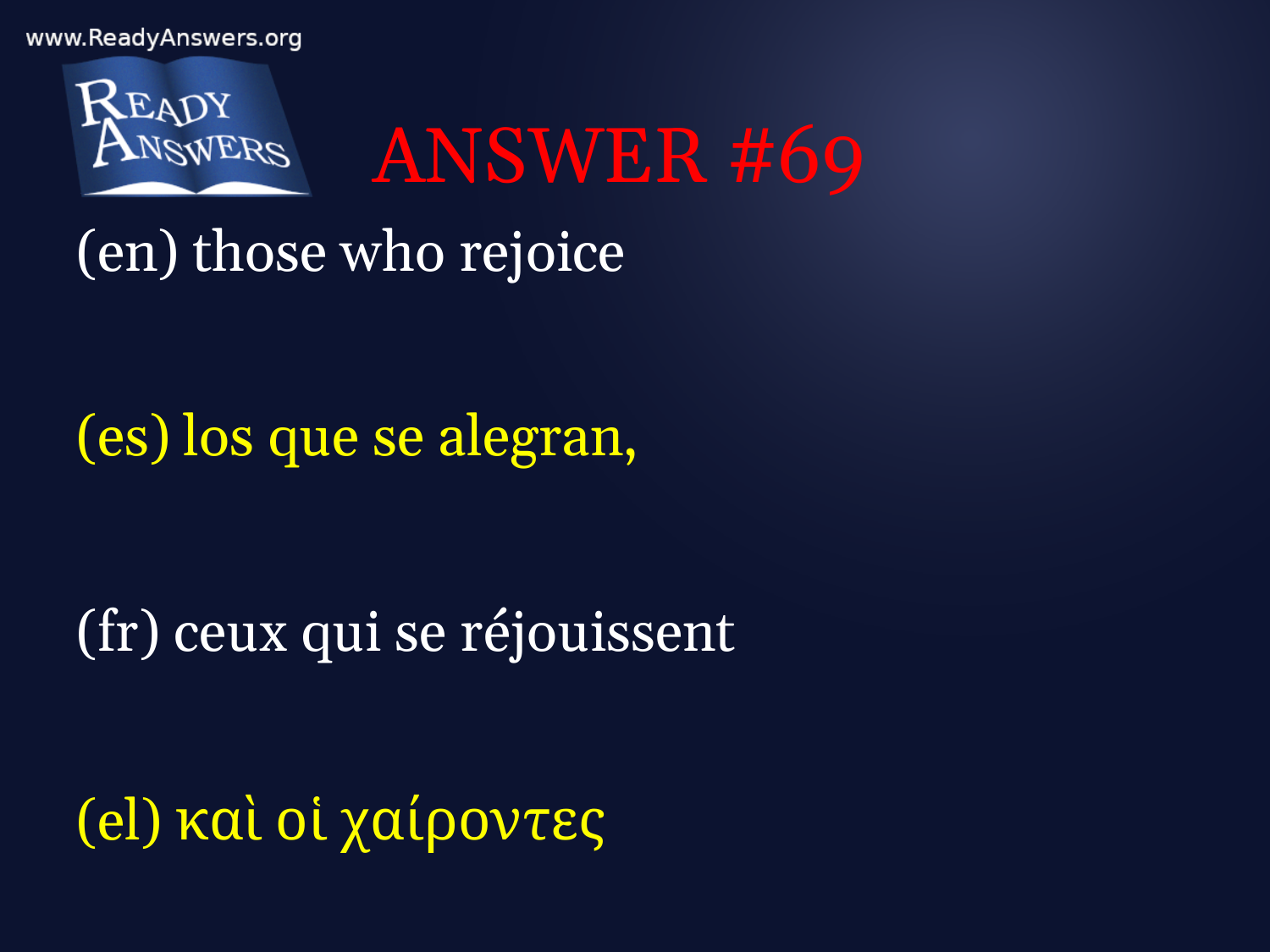

# ANSWER #69
(en) those who rejoice
(es) los que se alegran,
(fr) ceux qui se réjouissent
(el) καὶ οἱ χαίροντες